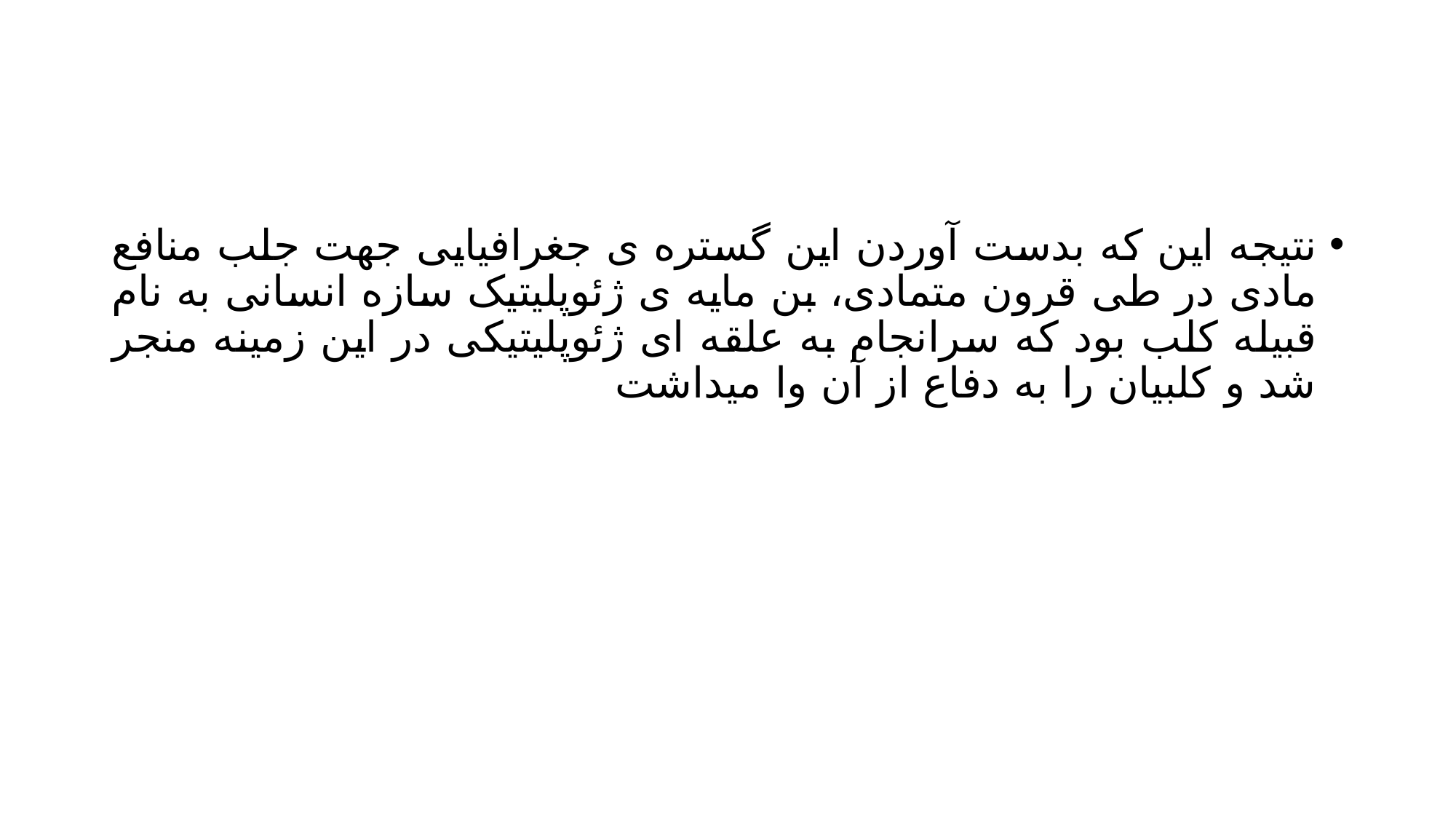

#
نتیجه این که بدست آوردن این گستره ی جغرافیایی جهت جلب منافع مادی در طی قرون متمادی، بن مایه ی ژئوپلیتیک سازه انسانی به نام قبیله کلب بود که سرانجام به علقه ای ژئوپلیتیکی در این زمینه منجر شد و کلبیان را به دفاع از آن وا میداشت